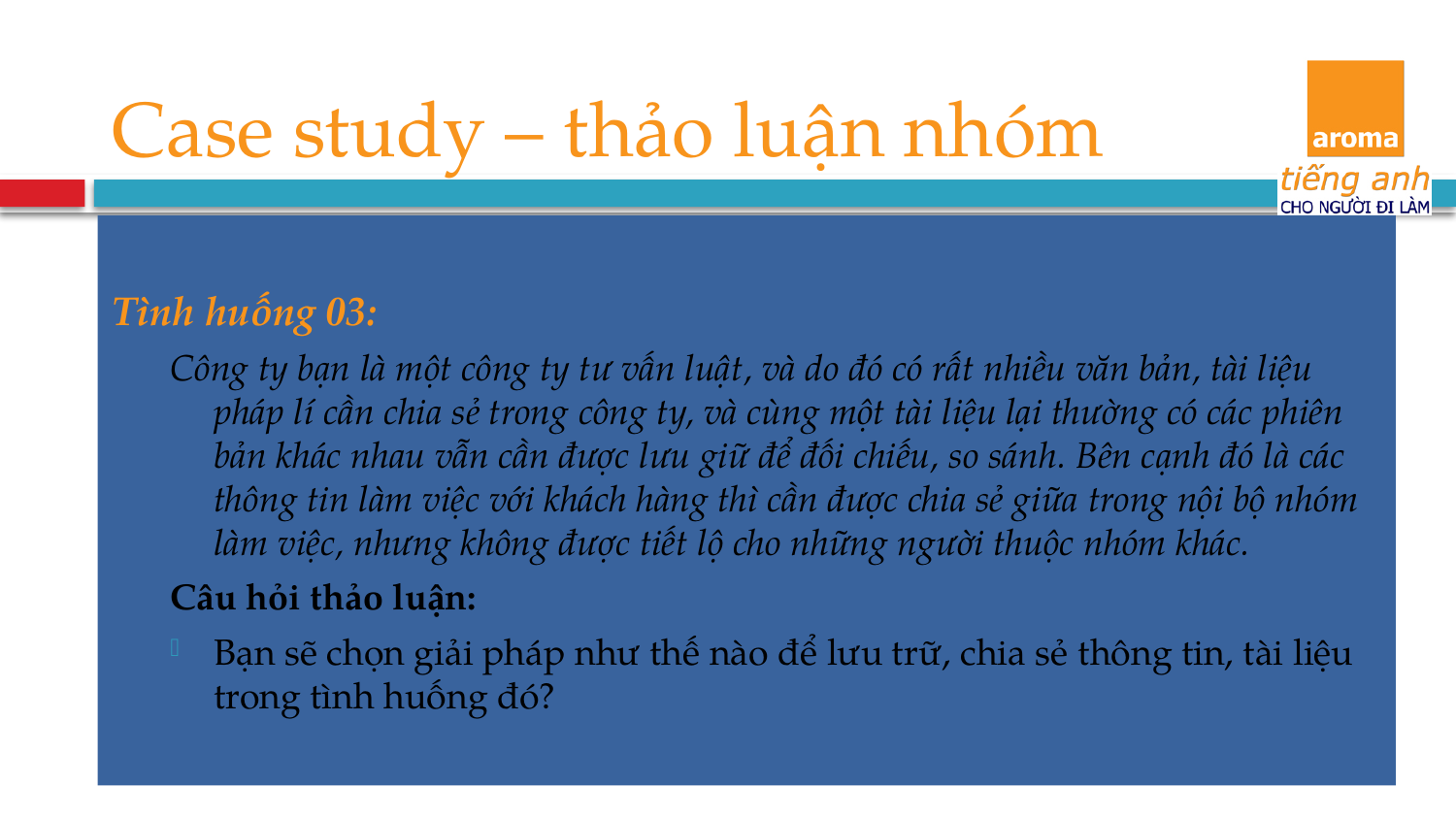

Case study – thảo luận nhóm
Tình huống 03:
Công ty bạn là một công ty tư vấn luật, và do đó có rất nhiều văn bản, tài liệu pháp lí cần chia sẻ trong công ty, và cùng một tài liệu lại thường có các phiên bản khác nhau vẫn cần được lưu giữ để đối chiếu, so sánh. Bên cạnh đó là các thông tin làm việc với khách hàng thì cần được chia sẻ giữa trong nội bộ nhóm làm việc, nhưng không được tiết lộ cho những người thuộc nhóm khác.
Câu hỏi thảo luận:
Bạn sẽ chọn giải pháp như thế nào để lưu trữ, chia sẻ thông tin, tài liệu trong tình huống đó?